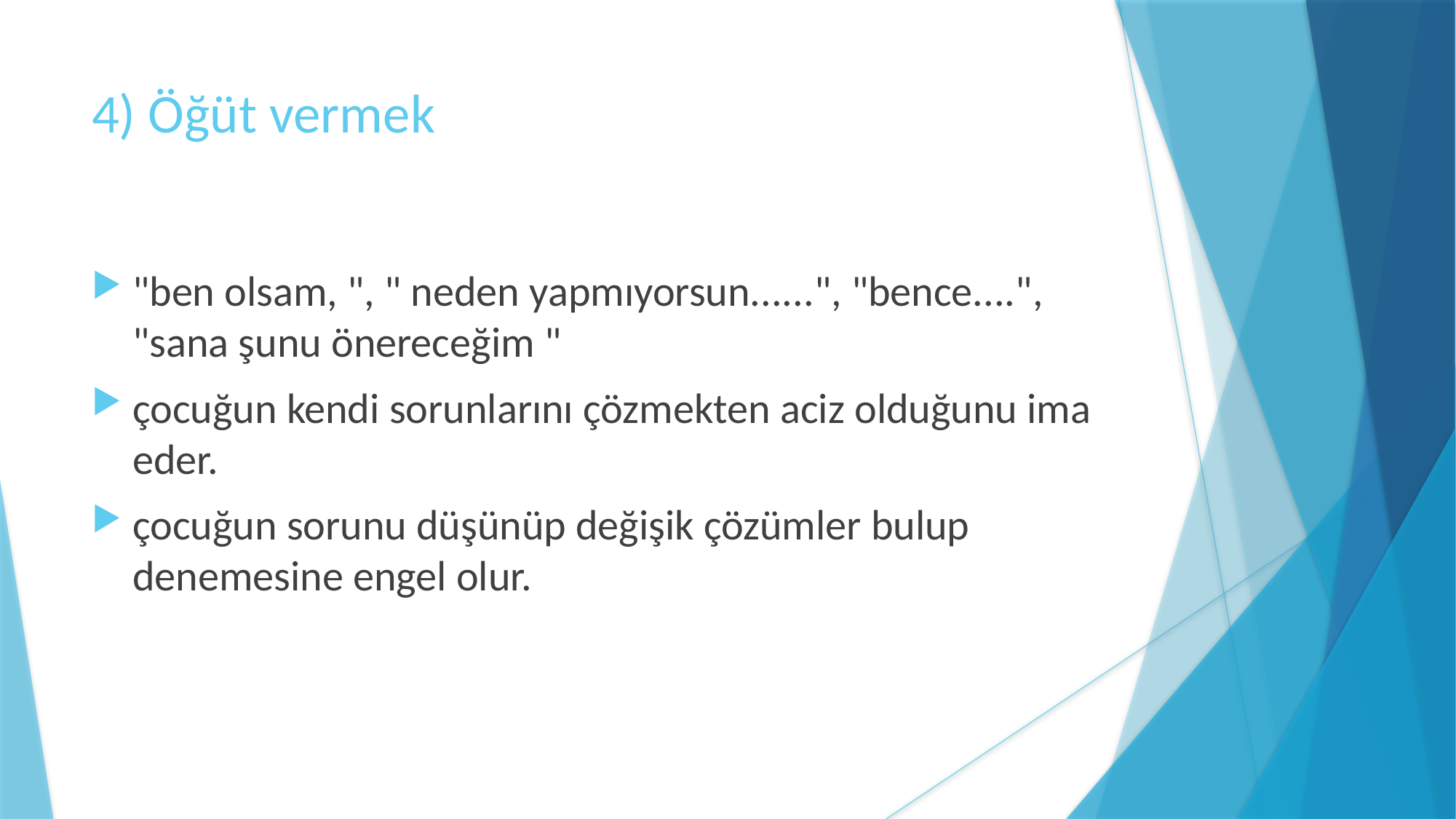

# 4) Öğüt vermek
"ben olsam, ", " neden yapmıyorsun......", "bence....", "sana şunu önereceğim "
çocuğun kendi sorunlarını çözmekten aciz olduğunu ima eder.
çocuğun sorunu düşünüp değişik çözümler bulup denemesine engel olur.